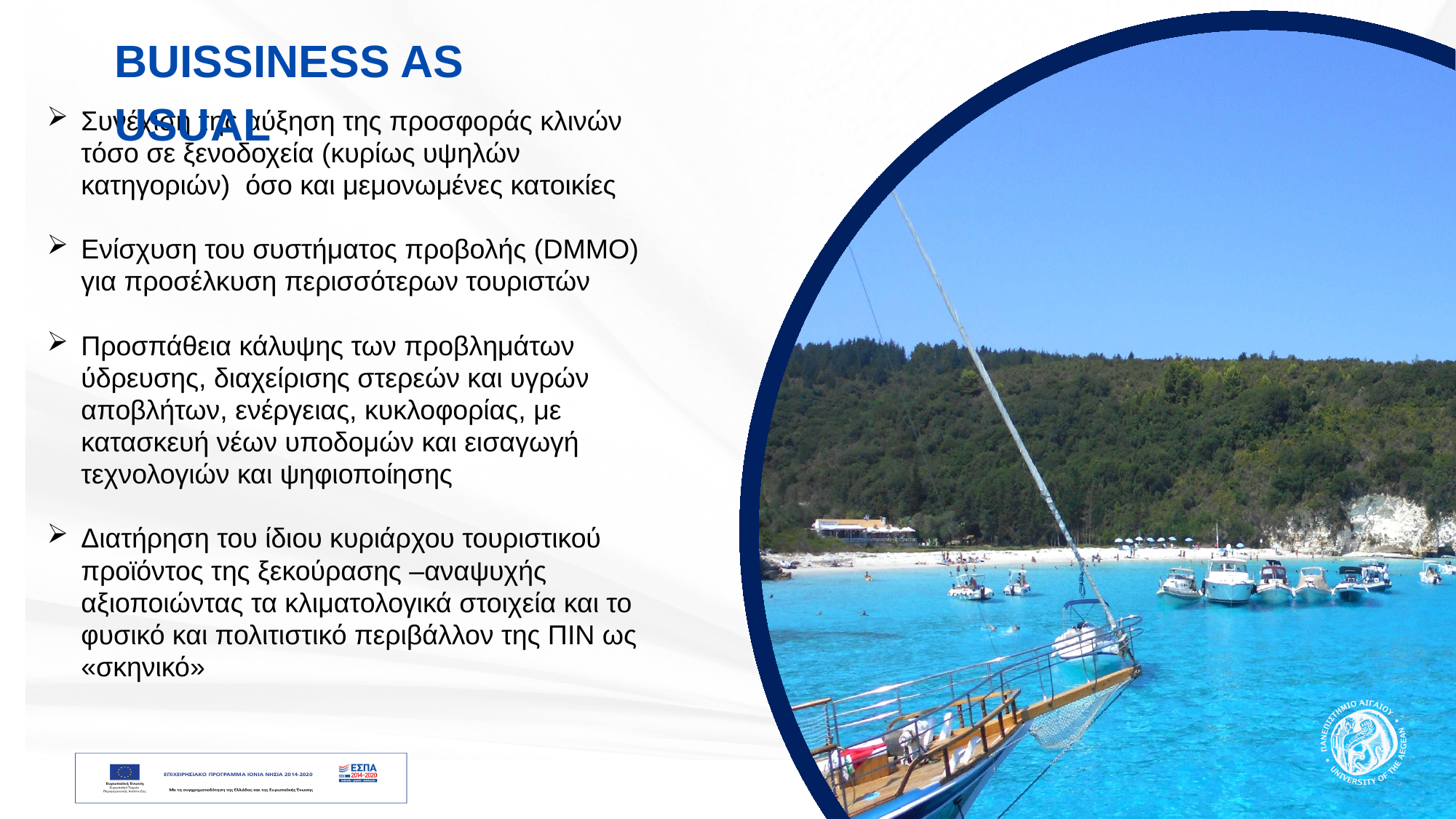

BUISSINESS AS USUAL
Συνέχιση της αύξηση της προσφοράς κλινών τόσο σε ξενοδοχεία (κυρίως υψηλών κατηγοριών)  όσο και μεμονωμένες κατοικίες

Ενίσχυση του συστήματος προβολής (DMMO) για προσέλκυση περισσότερων τουριστών

Προσπάθεια κάλυψης των προβλημάτων ύδρευσης, διαχείρισης στερεών και υγρών αποβλήτων, ενέργειας, κυκλοφορίας, με κατασκευή νέων υποδομών και εισαγωγή τεχνολογιών και ψηφιοποίησης

Διατήρηση του ίδιου κυριάρχου τουριστικού προϊόντος της ξεκούρασης –αναψυχής αξιοποιώντας τα κλιματολογικά στοιχεία και το φυσικό και πολιτιστικό περιβάλλον της ΠΙΝ ως «σκηνικό»